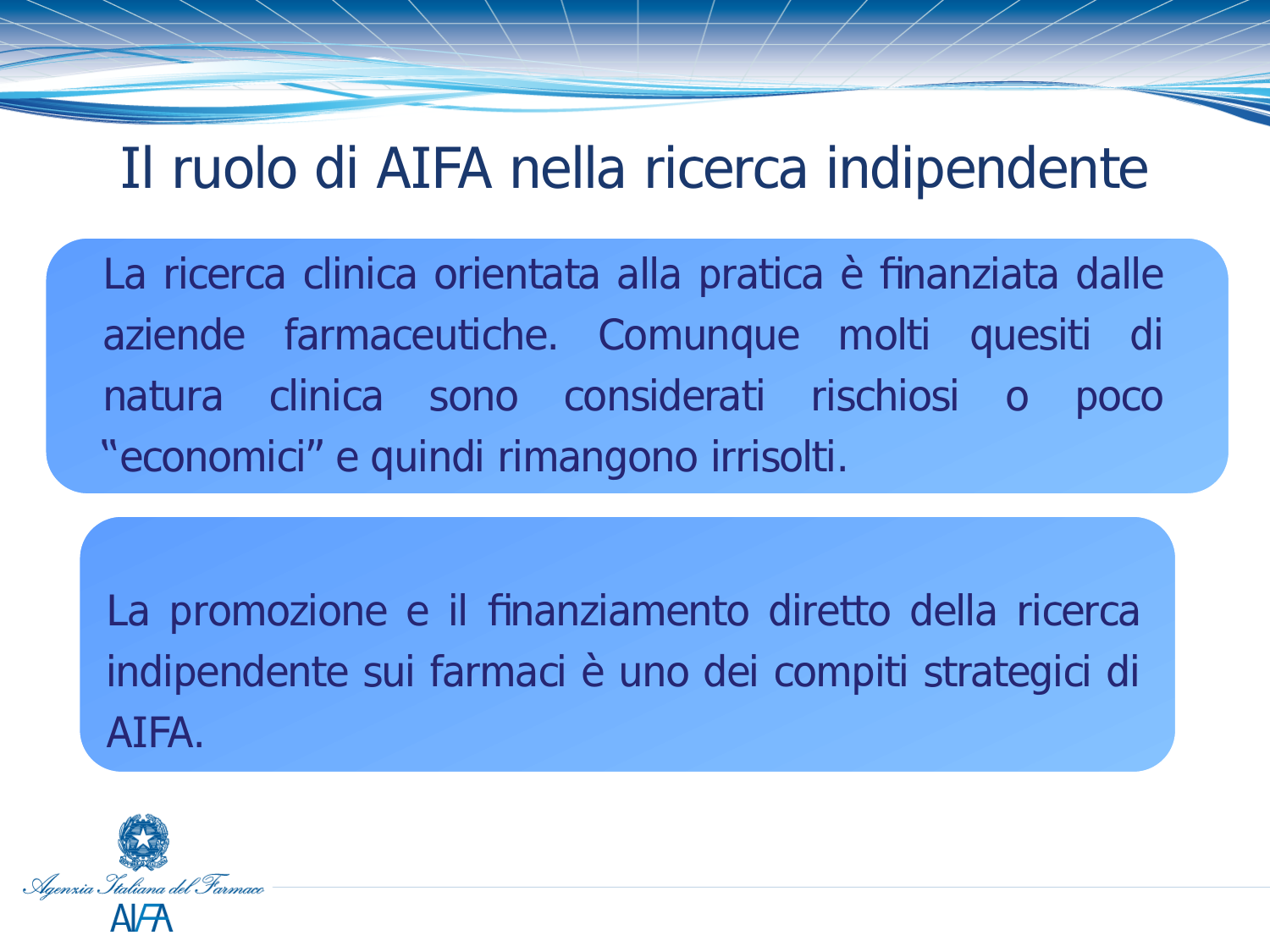

# Il ruolo di AIFA nella ricerca indipendente

La ricerca clinica orientata alla pratica è finanziata dalle aziende farmaceutiche. Comunque molti quesiti di natura clinica sono considerati rischiosi o poco “economici” e quindi rimangono irrisolti.

La promozione e il finanziamento diretto della ricerca indipendente sui farmaci è uno dei compiti strategici di AIFA.